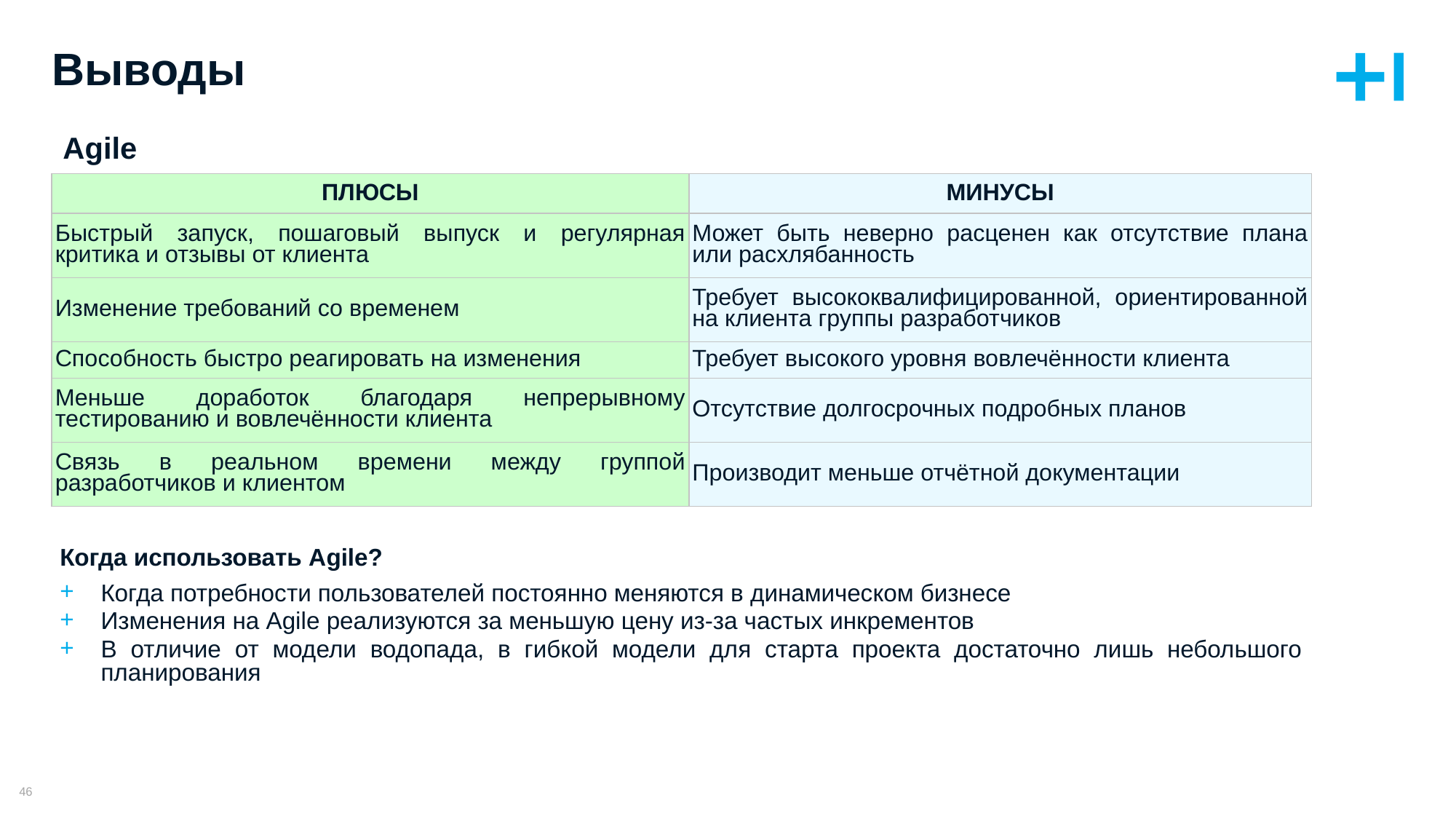

# Выводы
Agile
| ПЛЮСЫ | МИНУСЫ |
| --- | --- |
| Быстрый запуск, пошаговый выпуск и регулярная критика и отзывы от клиента | Может быть неверно расценен как отсутствие плана или расхлябанность |
| Изменение требований со временем | Требует высококвалифицированной, ориентированной на клиента группы разработчиков |
| Способность быстро реагировать на изменения | Требует высокого уровня вовлечённости клиента |
| Меньше доработок благодаря непрерывному тестированию и вовлечённости клиента | Отсутствие долгосрочных подробных планов |
| Связь в реальном времени между группой разработчиков и клиентом | Производит меньше отчётной документации |
Когда использовать Agile?

Когда потребности пользователей постоянно меняются в динамическом бизнесе
Изменения на Agile реализуются за меньшую цену из-за частых инкрементов
В отличие от модели водопада, в гибкой модели для старта проекта достаточно лишь небольшого планирования